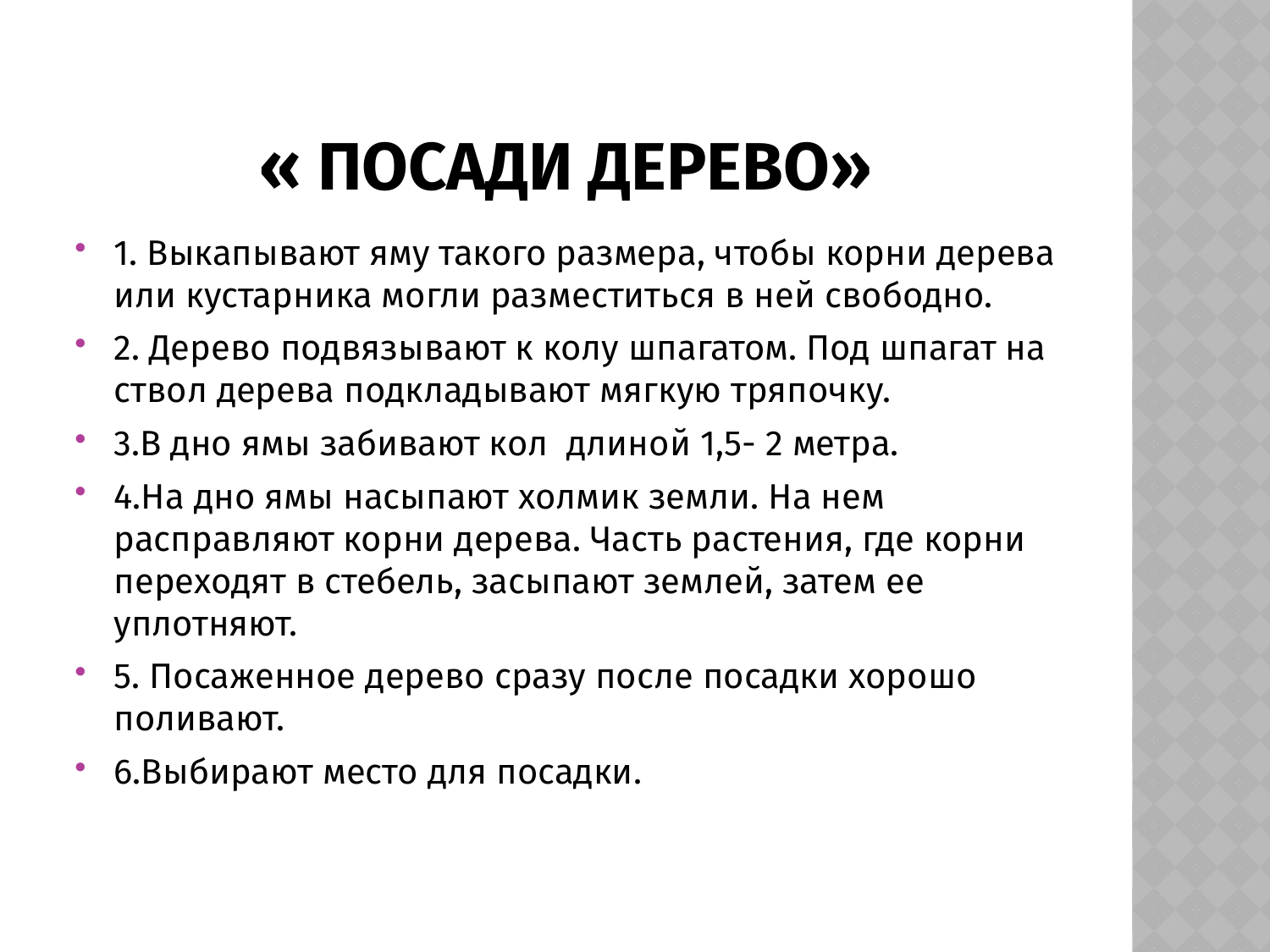

# « Посади дерево»
1. Выкапывают яму такого размера, чтобы корни дерева или кустарника могли разместиться в ней свободно.
2. Дерево подвязывают к колу шпагатом. Под шпагат на ствол дерева подкладывают мягкую тряпочку.
3.В дно ямы забивают кол  длиной 1,5- 2 метра.
4.На дно ямы насыпают холмик земли. На нем расправляют корни дерева. Часть растения, где корни переходят в стебель, засыпают землей, затем ее уплотняют.
5. Посаженное дерево сразу после посадки хорошо поливают.
6.Выбирают место для посадки.